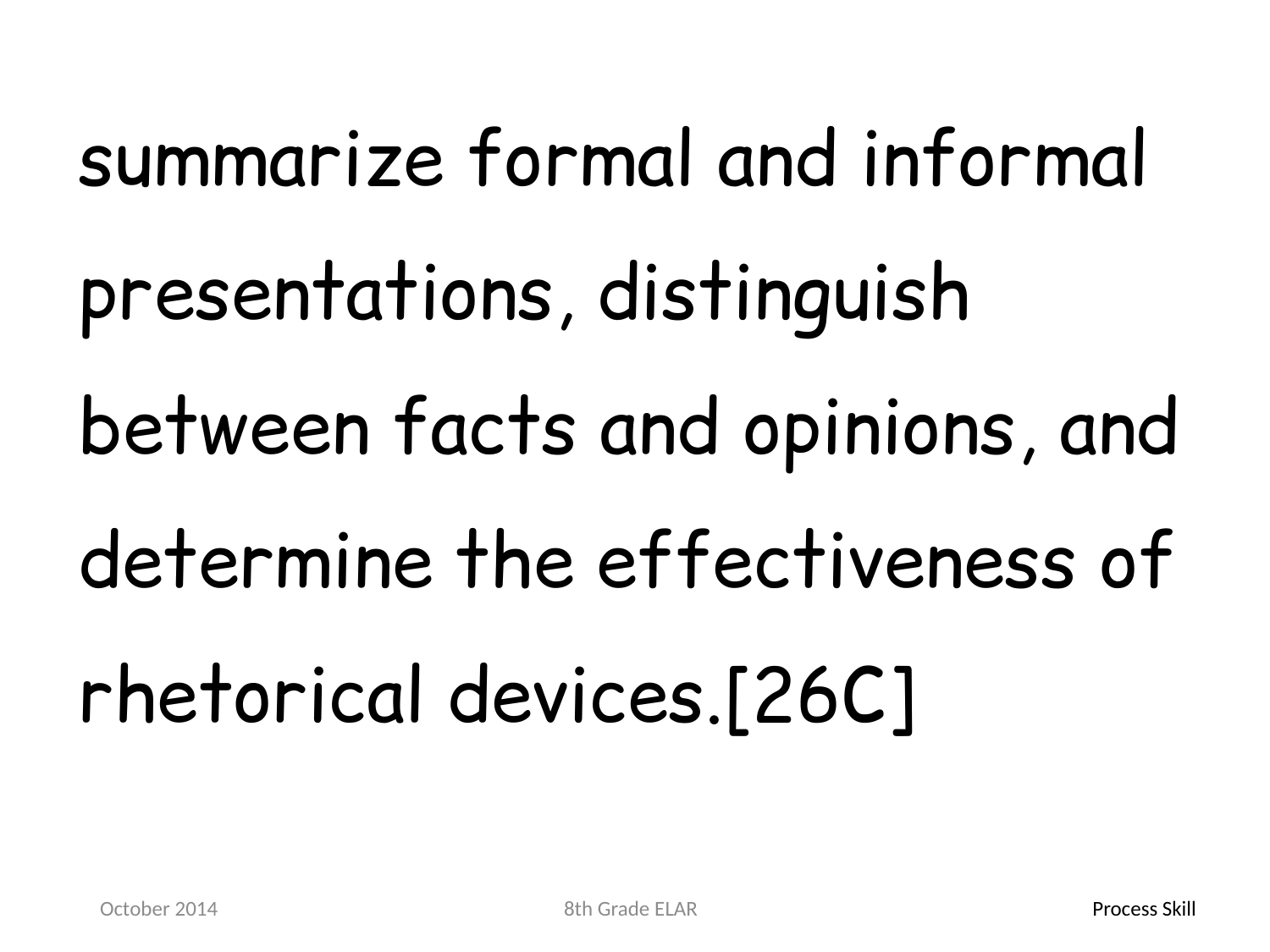

summarize formal and informal presentations, distinguish between facts and opinions, and determine the effectiveness of rhetorical devices.[26C]
October 2014
8th Grade ELAR